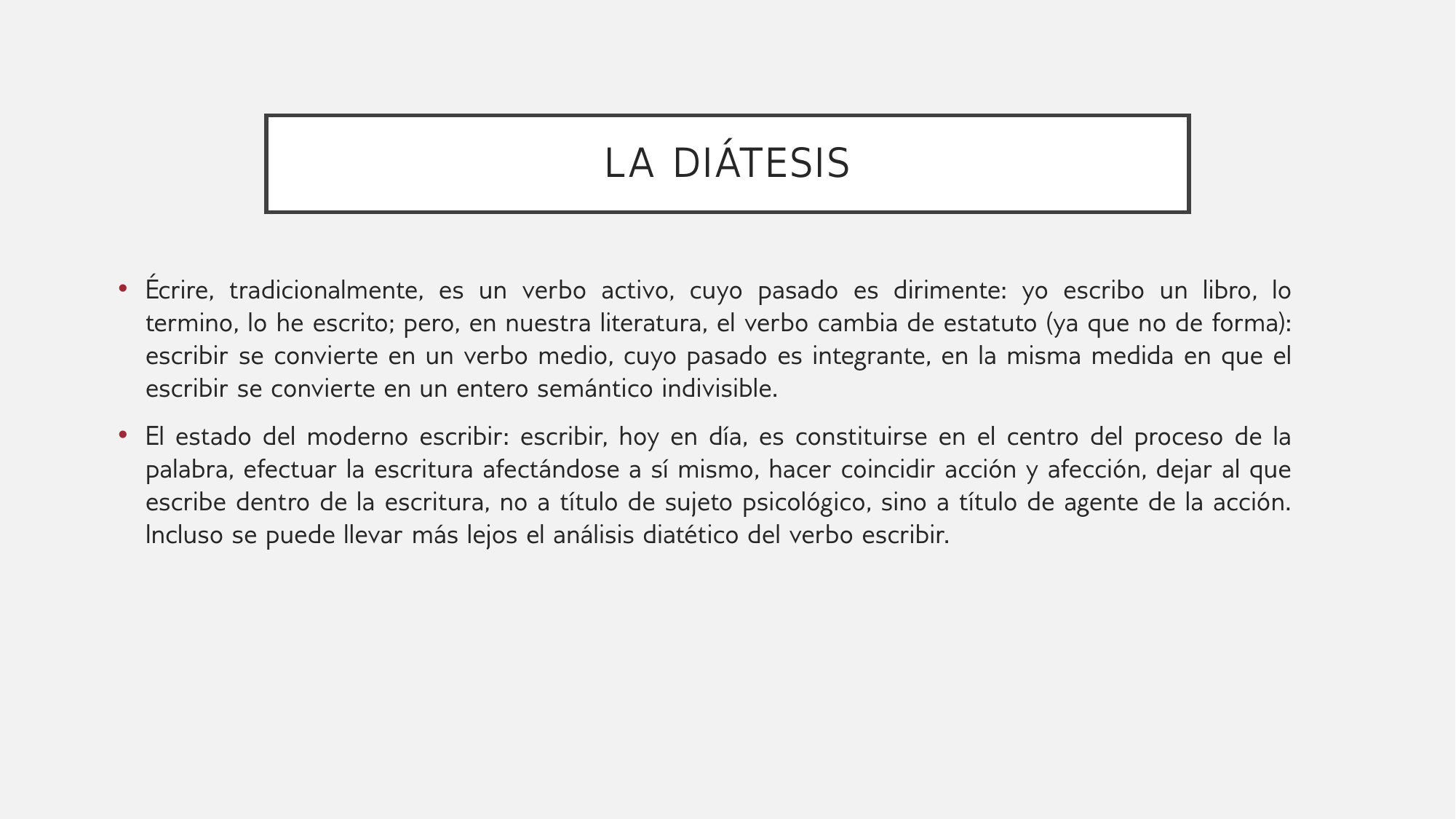

# La diátesis
Écrire, tradicionalmente, es un verbo activo, cuyo pasado es dirimente: yo escribo un libro, lo termino, lo he escrito; pero, en nuestra literatura, el verbo cambia de estatuto (ya que no de forma): escribir se convierte en un verbo medio, cuyo pasado es integrante, en la misma medida en que el escribir se convierte en un entero semántico indivisible.
El estado del moderno escribir: escribir, hoy en día, es constituirse en el centro del proceso de la palabra, efectuar la escritura afectándose a sí mismo, hacer coincidir acción y afección, dejar al que escribe dentro de la escritura, no a título de sujeto psicológico, sino a título de agente de la acción. Incluso se puede llevar más lejos el análisis diatético del verbo escribir.